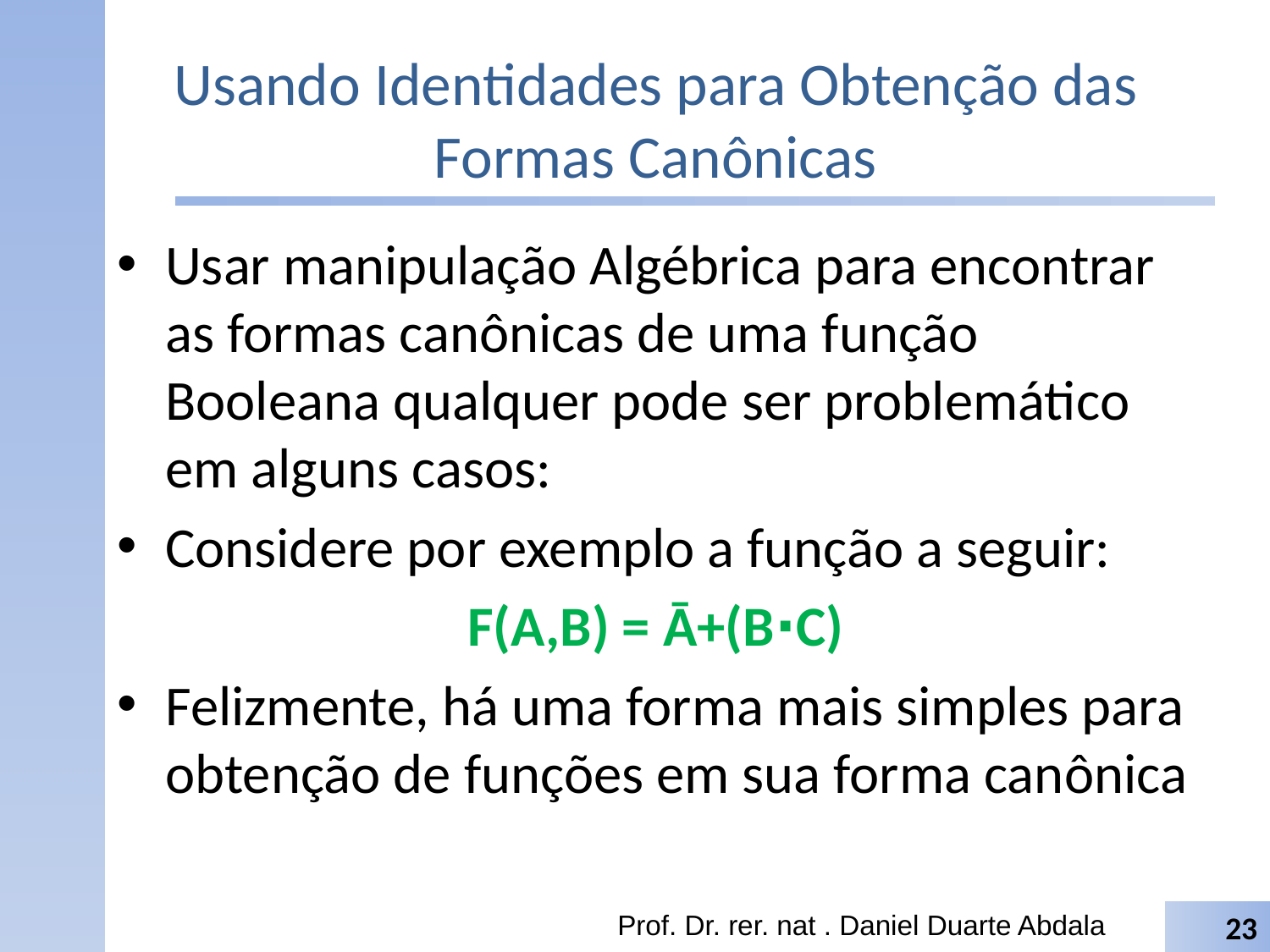

# Usando Identidades para Obtenção das Formas Canônicas
Usar manipulação Algébrica para encontrar as formas canônicas de uma função Booleana qualquer pode ser problemático em alguns casos:
Considere por exemplo a função a seguir:
F(A,B) = Ā+(B⋅C)
Felizmente, há uma forma mais simples para obtenção de funções em sua forma canônica

Prof. Dr. rer. nat . Daniel Duarte Abdala
23